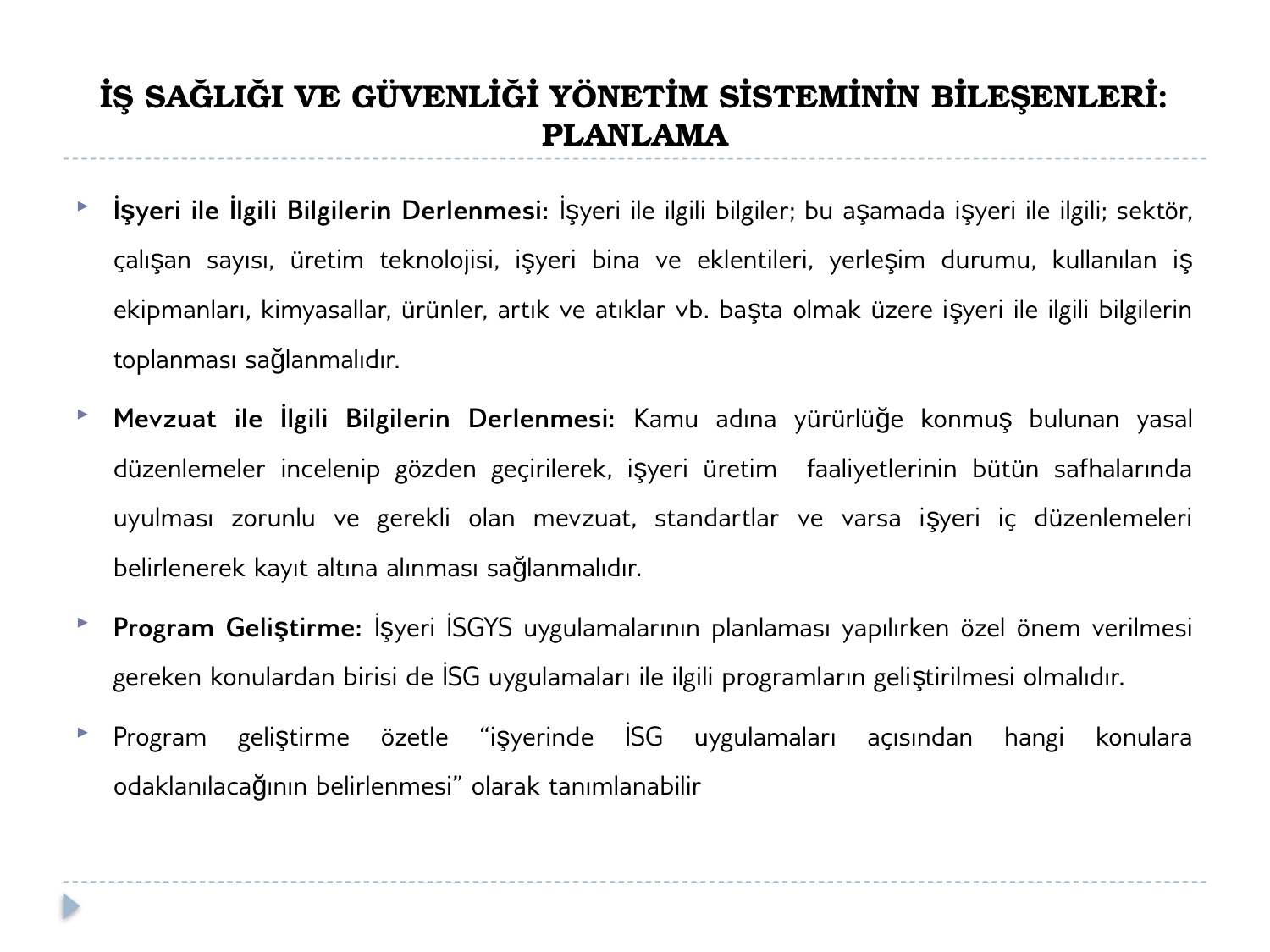

# İŞ SAĞLIĞI VE GÜVENLİĞİ YÖNETİM SİSTEMİNİN BİLEŞENLERİ: PLANLAMA
İşyeri ile İlgili Bilgilerin Derlenmesi: İşyeri ile ilgili bilgiler; bu aşamada işyeri ile ilgili; sektör, çalışan sayısı, üretim teknolojisi, işyeri bina ve eklentileri, yerleşim durumu, kullanılan iş ekipmanları, kimyasallar, ürünler, artık ve atıklar vb. başta olmak üzere işyeri ile ilgili bilgilerin toplanması sağlanmalıdır.
Mevzuat ile İlgili Bilgilerin Derlenmesi: Kamu adına yürürlüğe konmuş bulunan yasal düzenlemeler incelenip gözden geçirilerek, işyeri üretim  faaliyetlerinin bütün safhalarında uyulması zorunlu ve gerekli olan mevzuat, standartlar ve varsa işyeri iç düzenlemeleri belirlenerek kayıt altına alınması sağlanmalıdır.
Program Geliştirme: İşyeri İSGYS uygulamalarının planlaması yapılırken özel önem verilmesi gereken konulardan birisi de İSG uygulamaları ile ilgili programların geliştirilmesi olmalıdır.
Program geliştirme özetle “işyerinde İSG uygulamaları açısından hangi konulara odaklanılacağının belirlenmesi” olarak tanımlanabilir